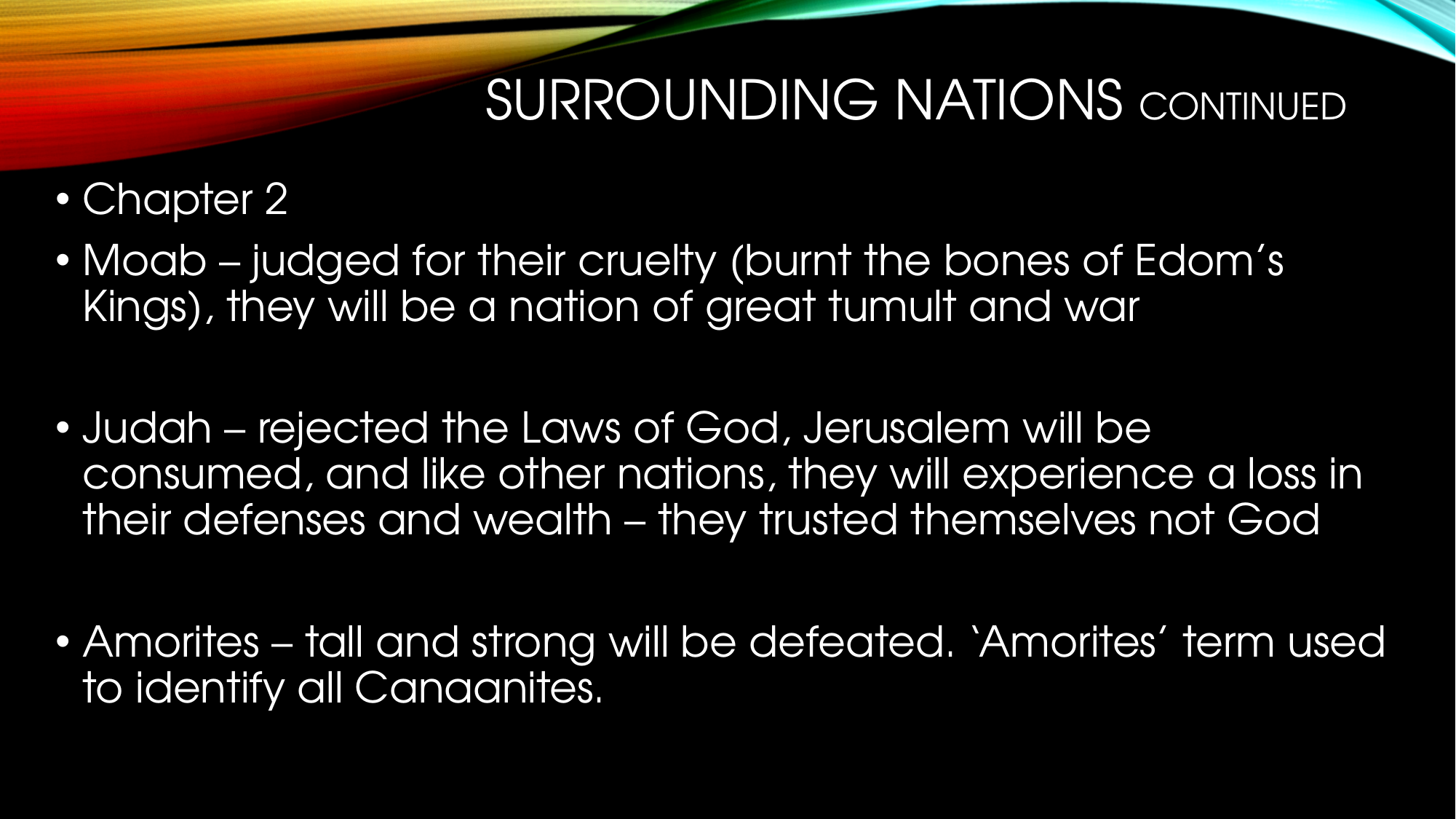

# Surrounding nations continued
Chapter 2
Moab – judged for their cruelty (burnt the bones of Edom’s Kings), they will be a nation of great tumult and war

Judah – rejected the Laws of God, Jerusalem will be consumed, and like other nations, they will experience a loss in their defenses and wealth – they trusted themselves not God

Amorites – tall and strong will be defeated. ‘Amorites’ term used to identify all Canaanites.